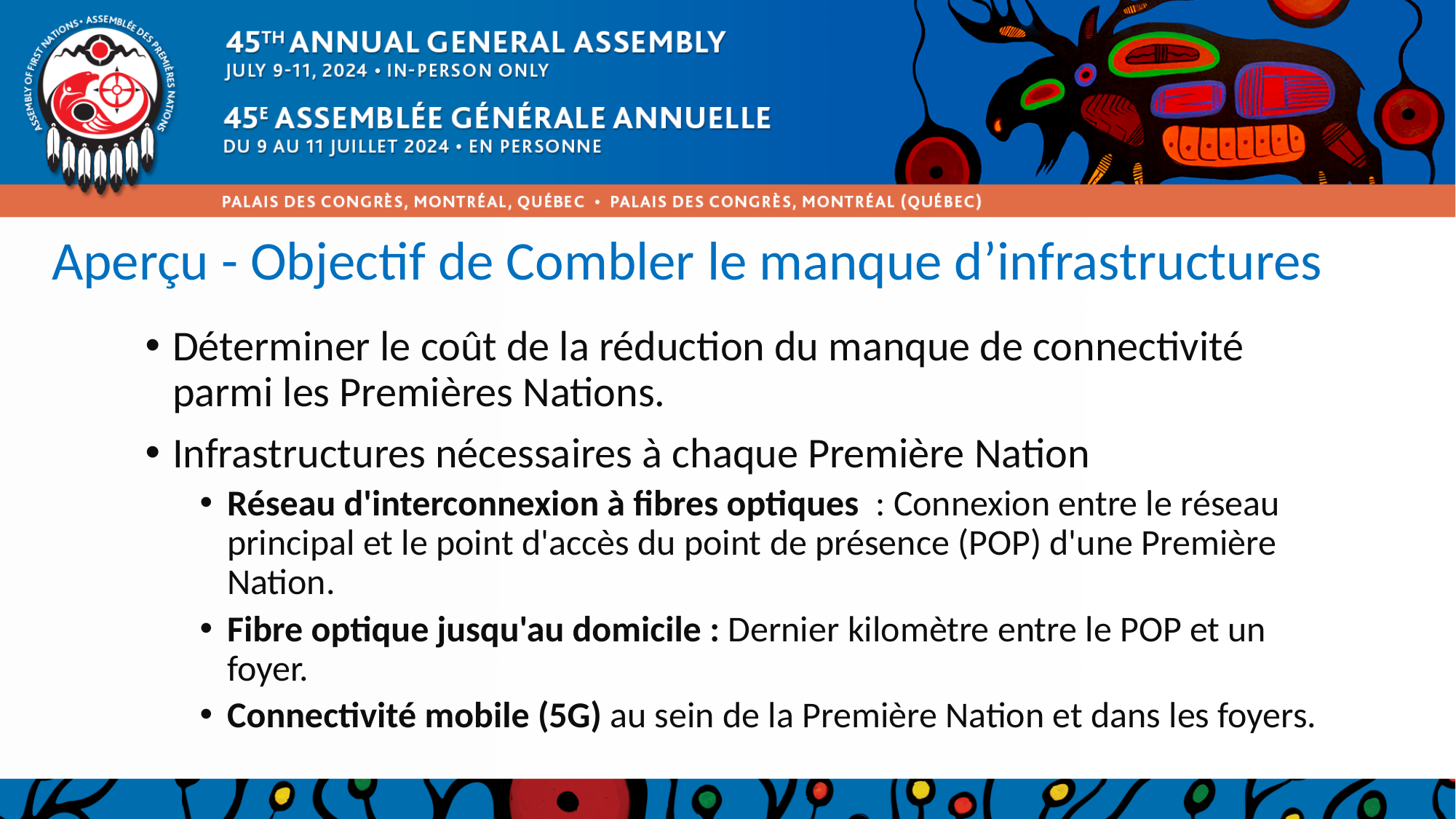

# Aperçu - Objectif de Combler le manque d’infrastructures
Déterminer le coût de la réduction du manque de connectivité parmi les Premières Nations.
Infrastructures nécessaires à chaque Première Nation
Réseau d'interconnexion à fibres optiques  : Connexion entre le réseau principal et le point d'accès du point de présence (POP) d'une Première Nation.
Fibre optique jusqu'au domicile : Dernier kilomètre entre le POP et un foyer.
Connectivité mobile (5G) au sein de la Première Nation et dans les foyers.